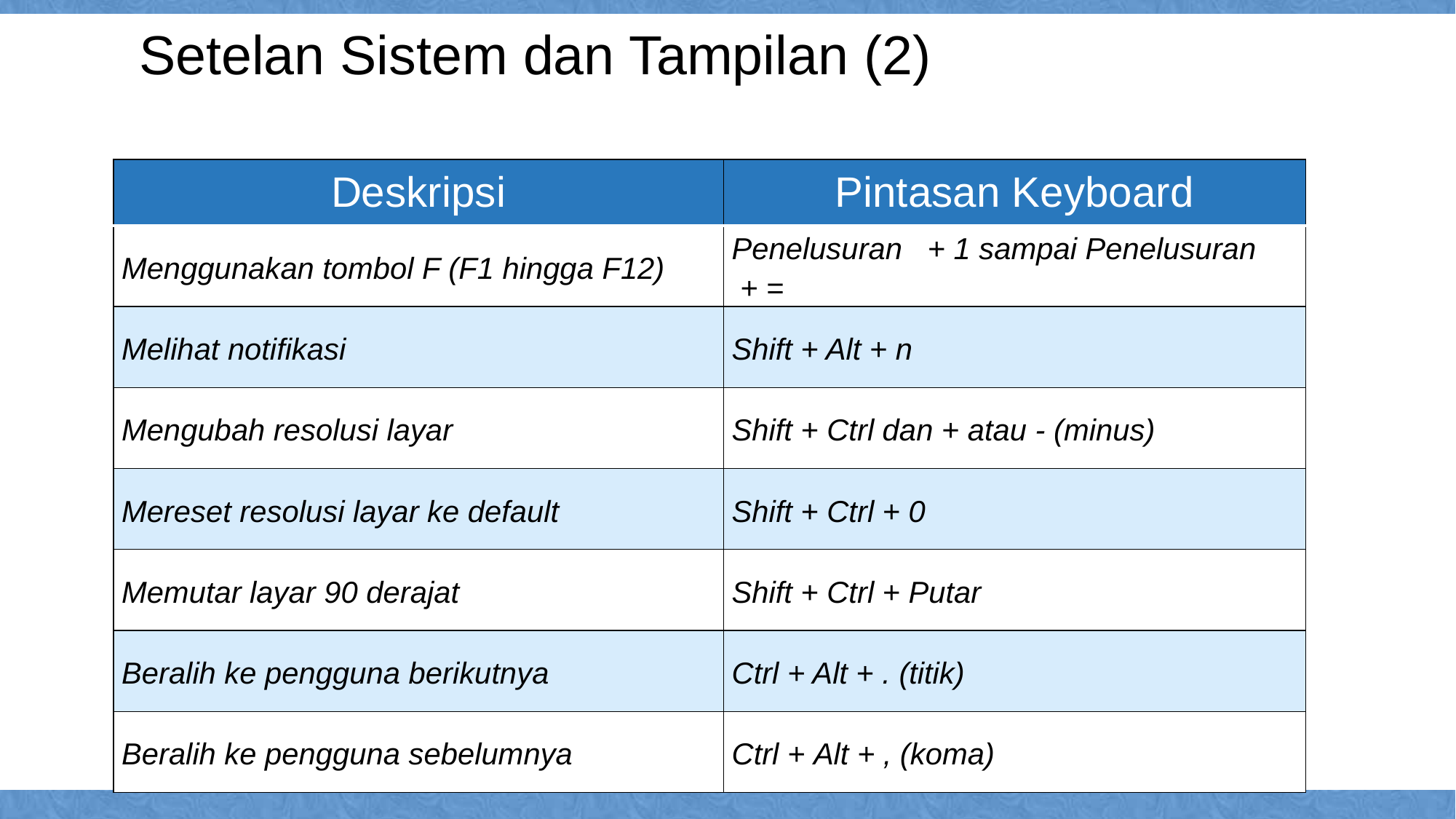

Setelan Sistem dan Tampilan (2)

| Deskripsi | Pintasan Keyboard |
| --- | --- |
| Menggunakan tombol F (F1 hingga F12) | Penelusuran   + 1 sampai Penelusuran   + = |
| Melihat notifikasi | Shift + Alt + n |
| Mengubah resolusi layar | Shift + Ctrl dan + atau - (minus) |
| Mereset resolusi layar ke default | Shift + Ctrl + 0 |
| Memutar layar 90 derajat | Shift + Ctrl + Putar |
| Beralih ke pengguna berikutnya | Ctrl + Alt + . (titik) |
| Beralih ke pengguna sebelumnya | Ctrl + Alt + , (koma) |